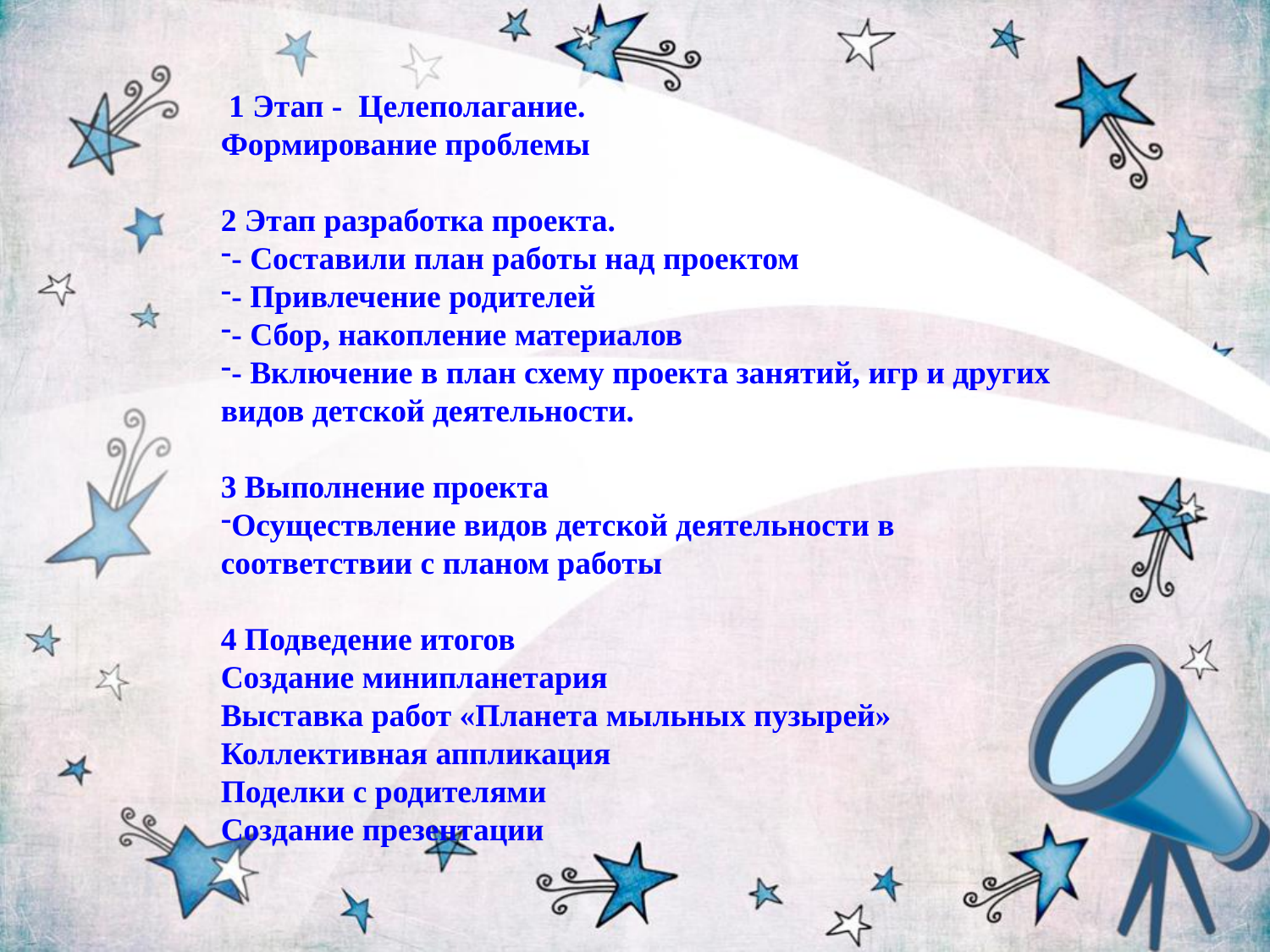

1 Этап -  Целеполагание.
Формирование проблемы

2 Этап разработка проекта.
- Составили план работы над проектом
- Привлечение родителей
- Сбор, накопление материалов
- Включение в план схему проекта занятий, игр и других видов детской деятельности.

3 Выполнение проекта
Осуществление видов детской деятельности в соответствии с планом работы

4 Подведение итогов
Создание минипланетария
Выставка работ «Планета мыльных пузырей»
Коллективная аппликация
Поделки с родителями
Создание презентации